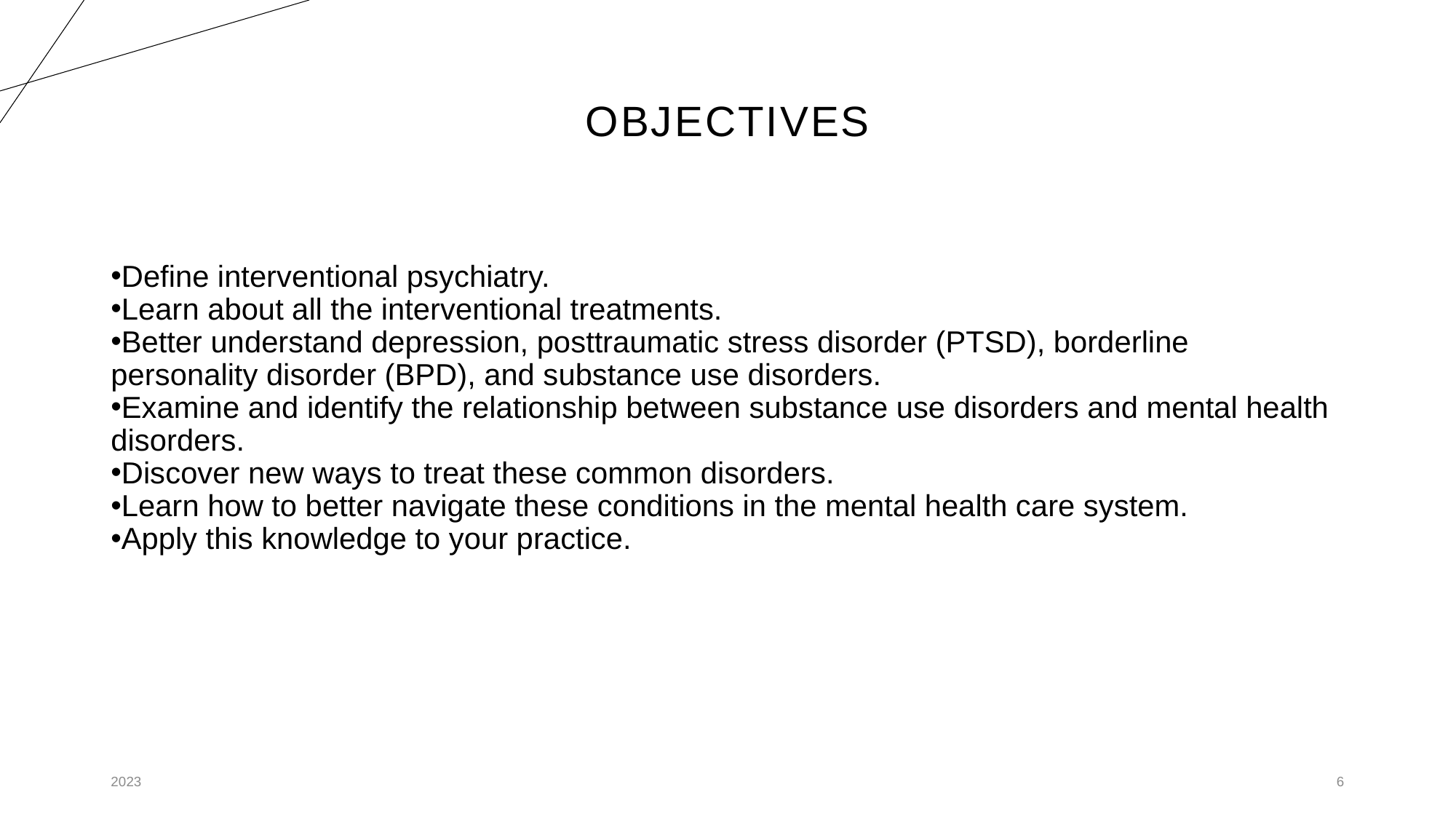

# Objectives
Define interventional psychiatry.
Learn about all the interventional treatments.
Better understand depression, posttraumatic stress disorder (PTSD), borderline personality disorder (BPD), and substance use disorders.
Examine and identify the relationship between substance use disorders and mental health disorders.
Discover new ways to treat these common disorders.
Learn how to better navigate these conditions in the mental health care system.
Apply this knowledge to your practice.
2023
6